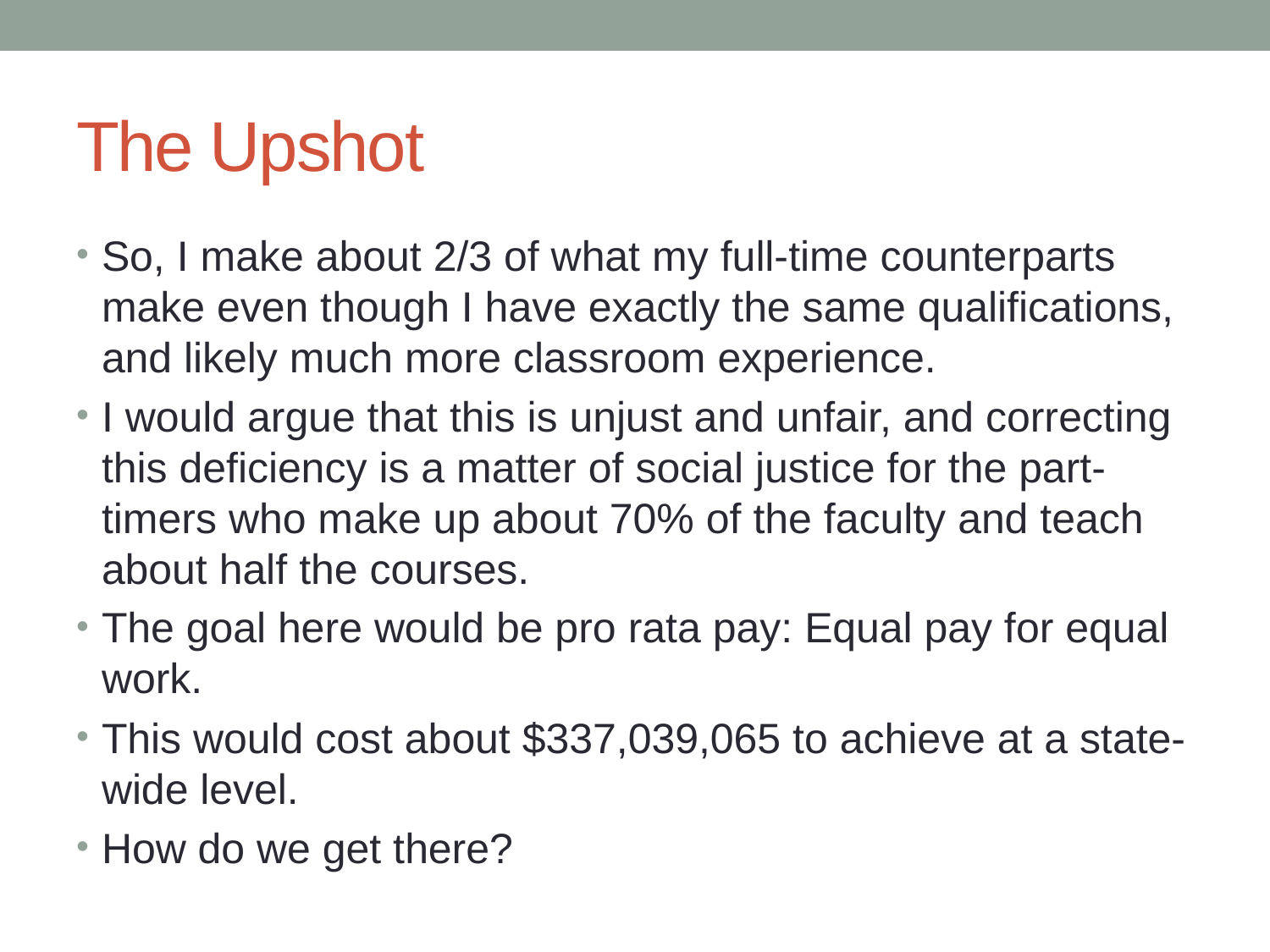

# The Upshot
So, I make about 2/3 of what my full-time counterparts make even though I have exactly the same qualifications, and likely much more classroom experience.
I would argue that this is unjust and unfair, and correcting this deficiency is a matter of social justice for the part-timers who make up about 70% of the faculty and teach about half the courses.
The goal here would be pro rata pay: Equal pay for equal work.
This would cost about $337,039,065 to achieve at a state-wide level.
How do we get there?